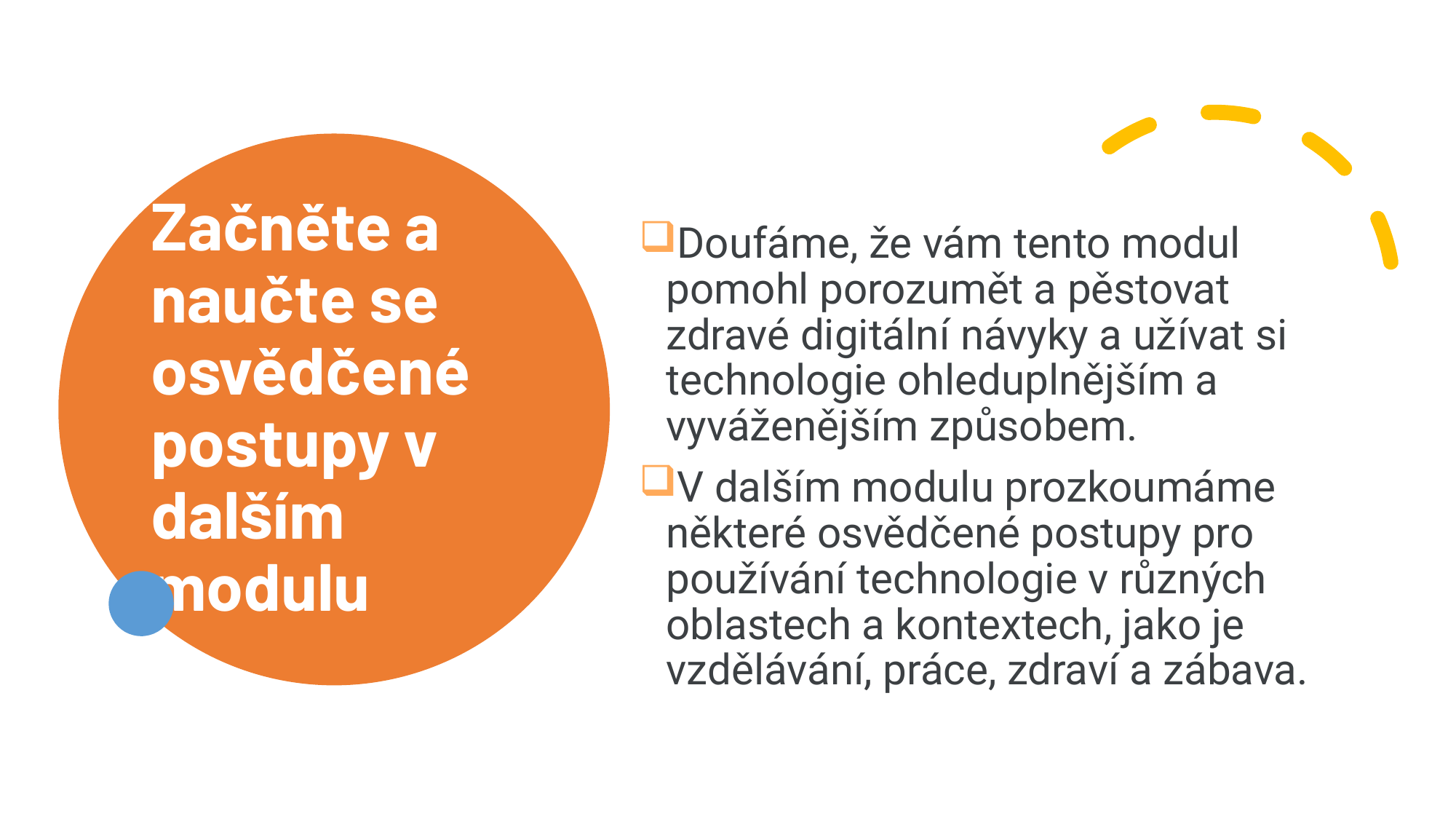

# Začněte a naučte se osvědčené postupy v dalším modulu
Doufáme, že vám tento modul pomohl porozumět a pěstovat zdravé digitální návyky a užívat si technologie ohleduplnějším a vyváženějším způsobem.
V dalším modulu prozkoumáme některé osvědčené postupy pro používání technologie v různých oblastech a kontextech, jako je vzdělávání, práce, zdraví a zábava.